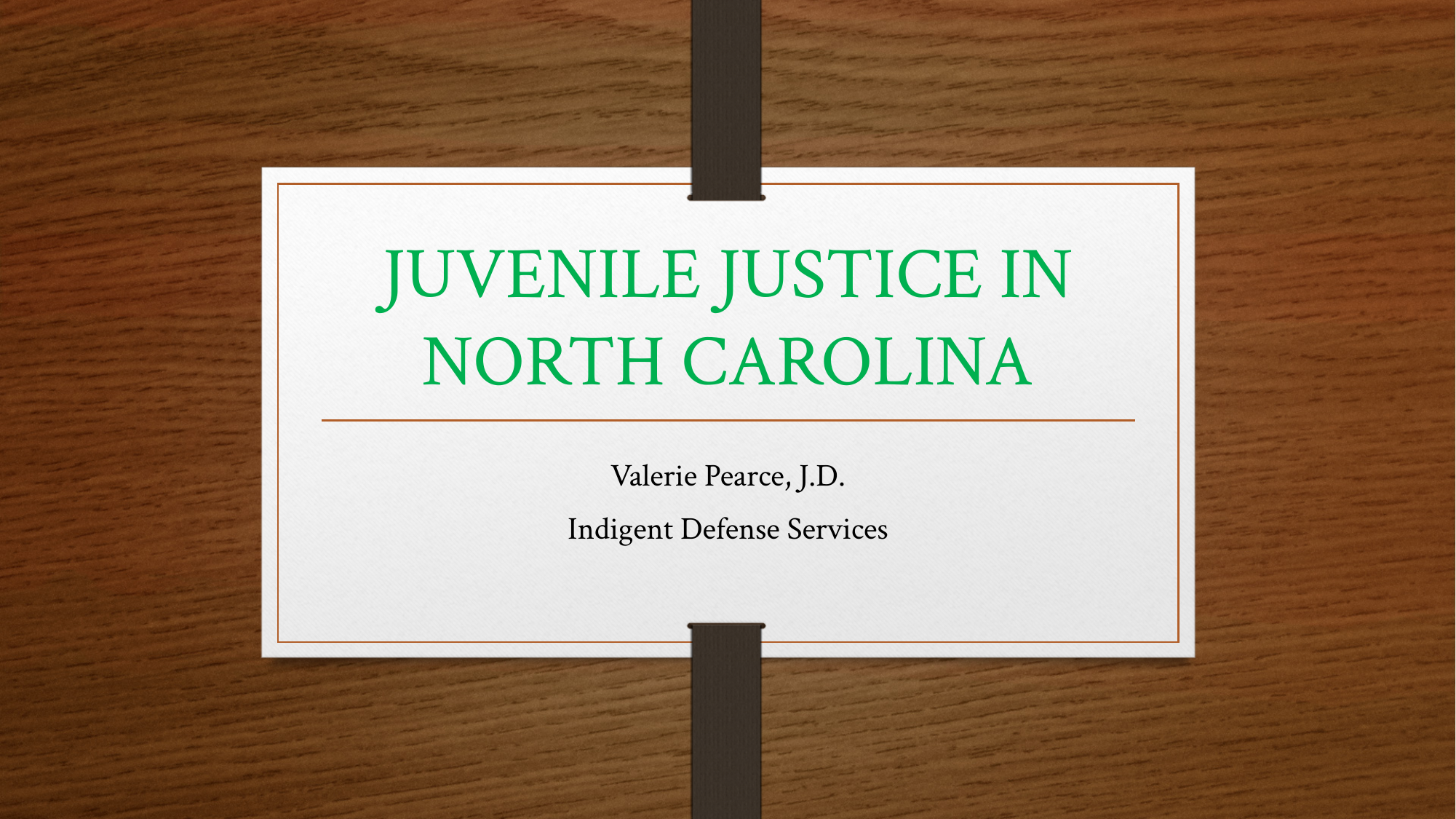

# JUVENILE JUSTICE IN NORTH CAROLINA
Valerie Pearce, J.D.
Indigent Defense Services